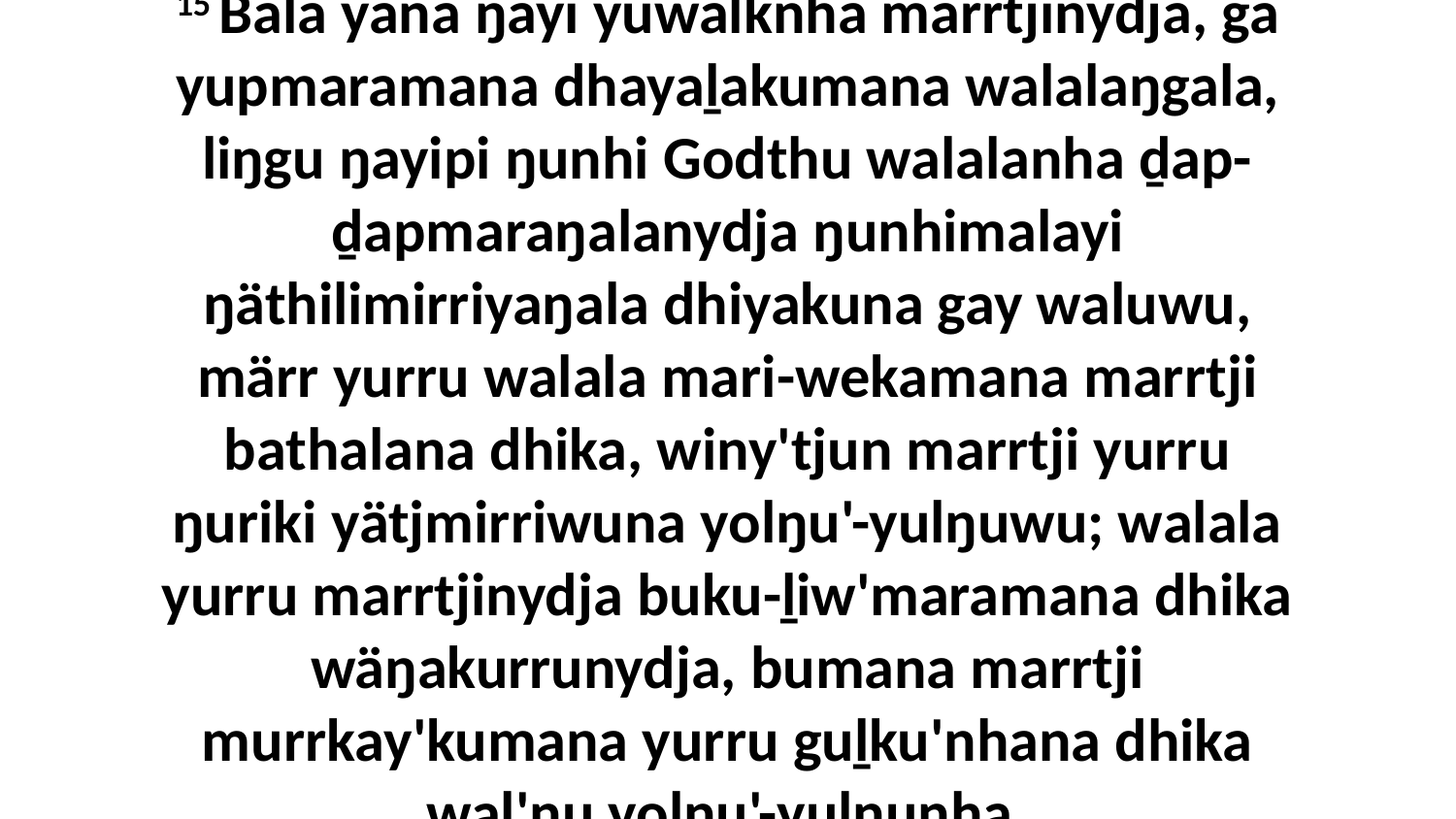

15 Bala yana ŋayi yuwalknha marrtjinydja, ga yupmaramana dhayaḻakumana walalaŋgala, liŋgu ŋayipi ŋunhi Godthu walalanha ḏap-ḏapmaraŋalanydja ŋunhimalayi ŋäthilimirriyaŋala dhiyakuna gay waluwu, märr yurru walala mari-wekamana marrtji bathalana dhika, winy'tjun marrtji yurru ŋuriki yätjmirriwuna yolŋu'-yulŋuwu; walala yurru marrtjinydja buku-ḻiw'maramana dhika wäŋakurrunydja, bumana marrtji murrkay'kumana yurru guḻku'nhana dhika wal'ŋu yolŋu'-yulŋunha.